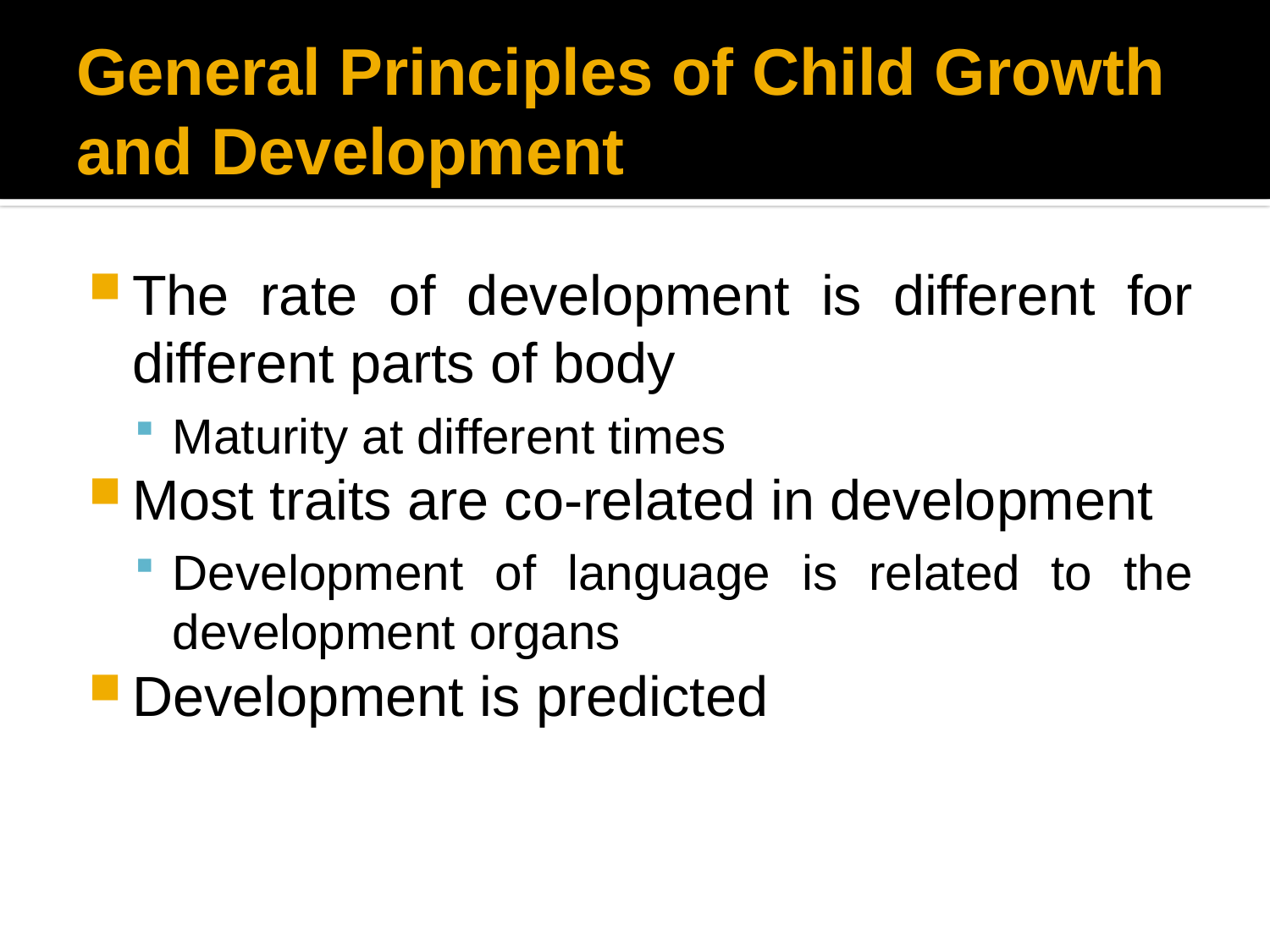

# General Principles of Child Growth and Development
The rate of development is different for different parts of body
Maturity at different times
Most traits are co-related in development
Development of language is related to the development organs
Development is predicted